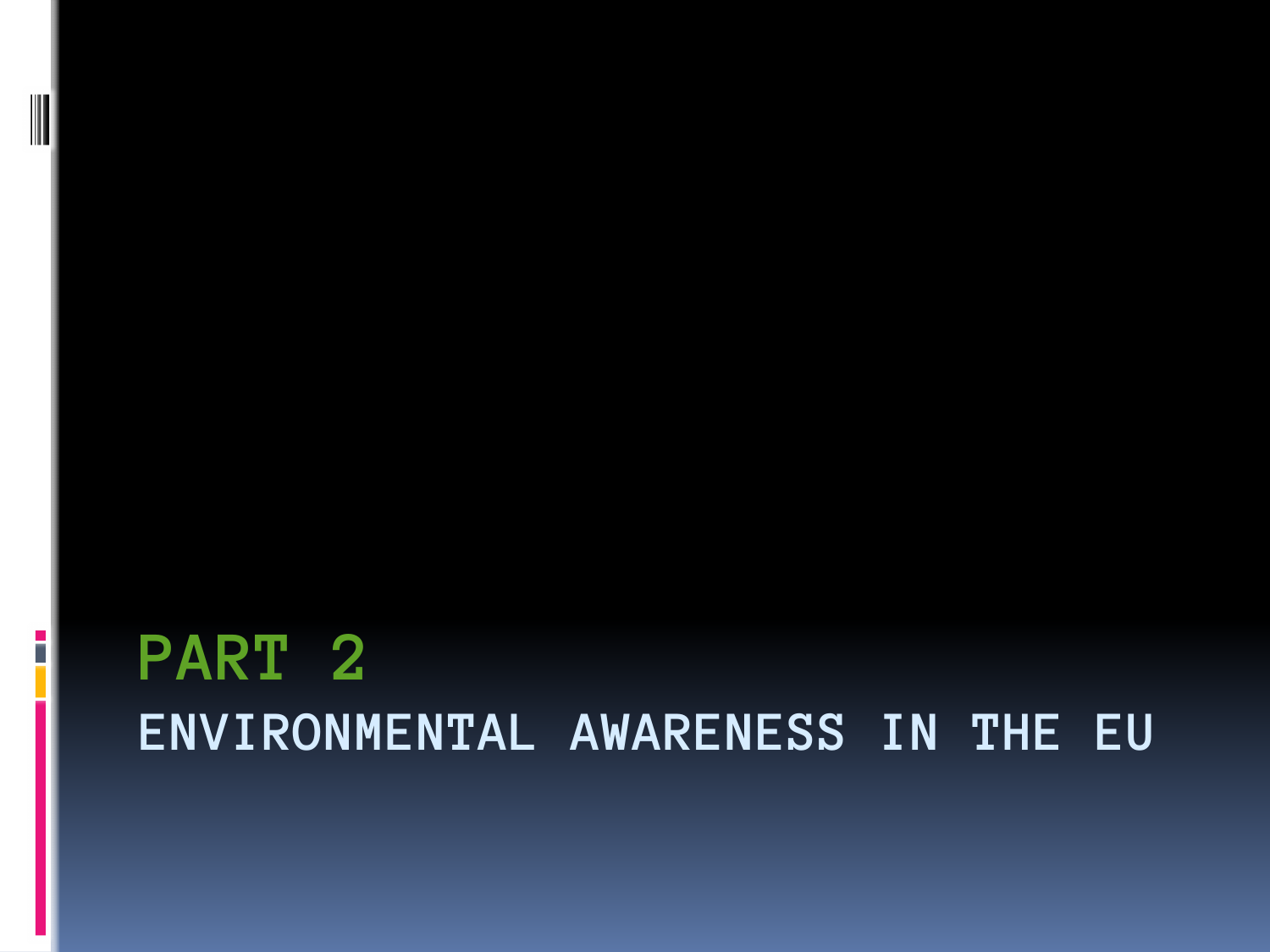

# Part 2 Environmental Awareness in the EU